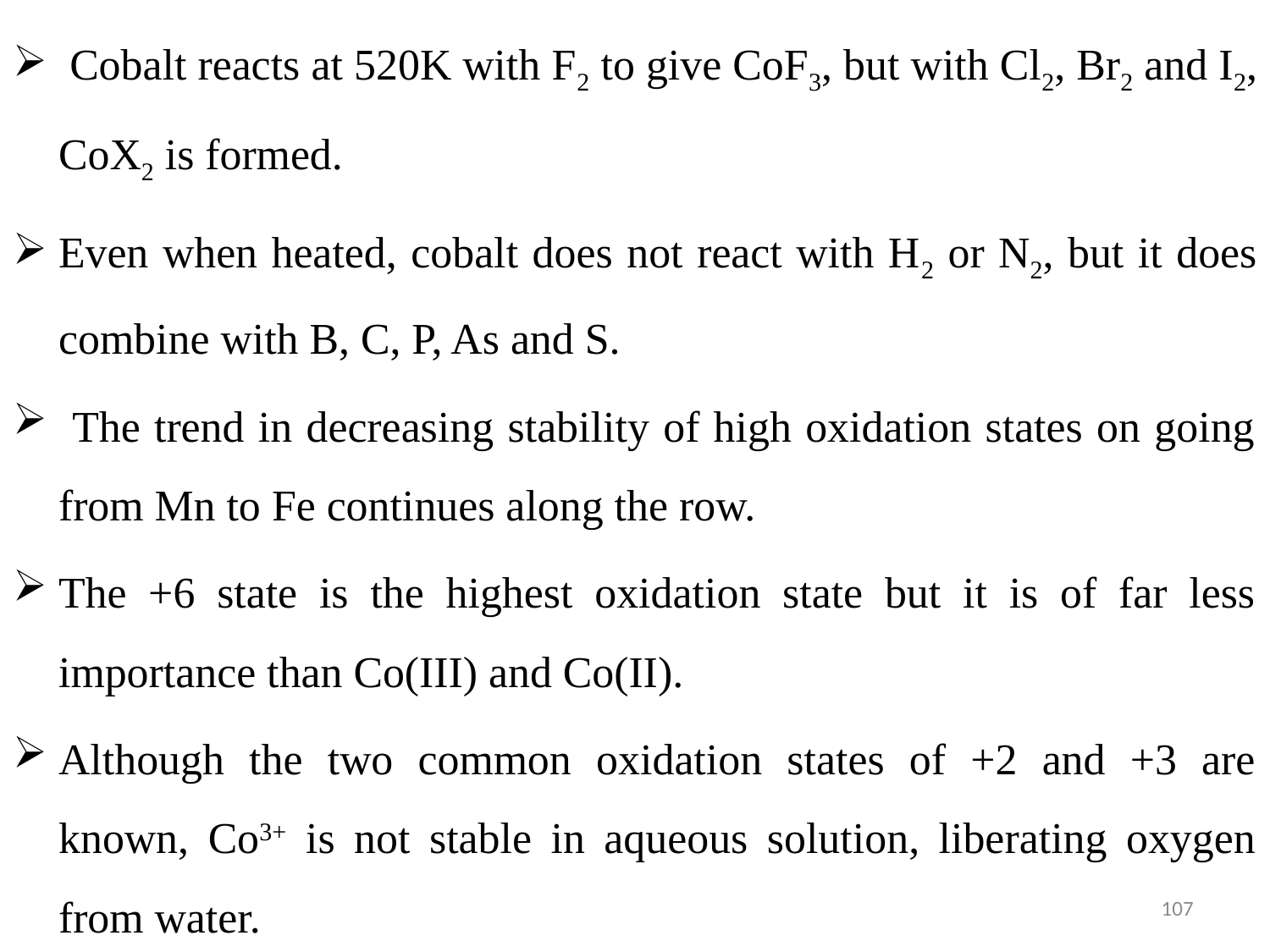

Cobalt reacts at 520K with F2 to give CoF3, but with Cl2, Br2 and I2, CoX2 is formed.
Even when heated, cobalt does not react with H2 or N2, but it does combine with B, C, P, As and S.
 The trend in decreasing stability of high oxidation states on going from Mn to Fe continues along the row.
The +6 state is the highest oxidation state but it is of far less importance than Co(III) and Co(II).
Although the two common oxidation states of +2 and +3 are known, Co3+ is not stable in aqueous solution, liberating oxygen from water.

107